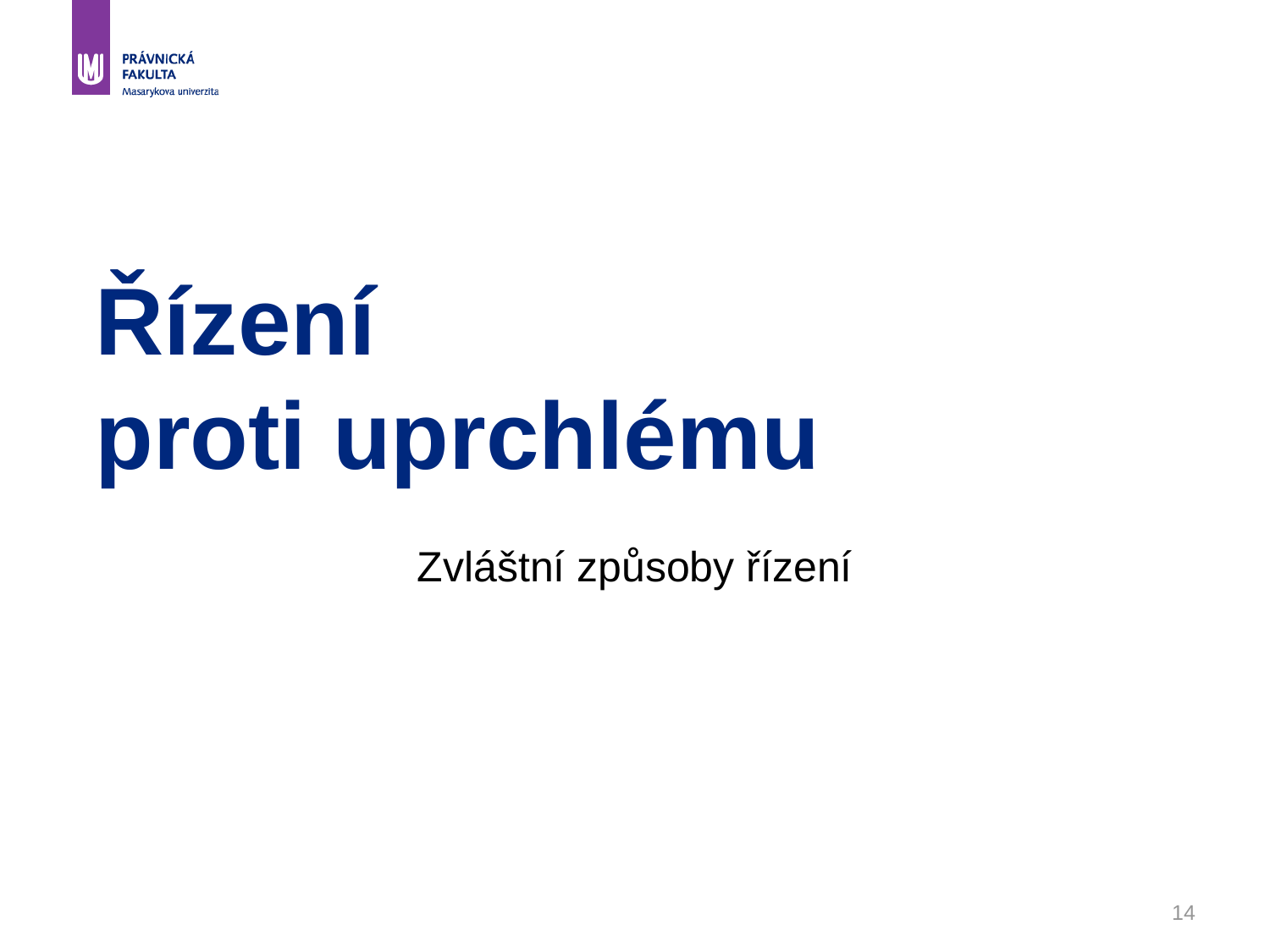

# Řízení proti uprchlému
Zvláštní způsoby řízení
14